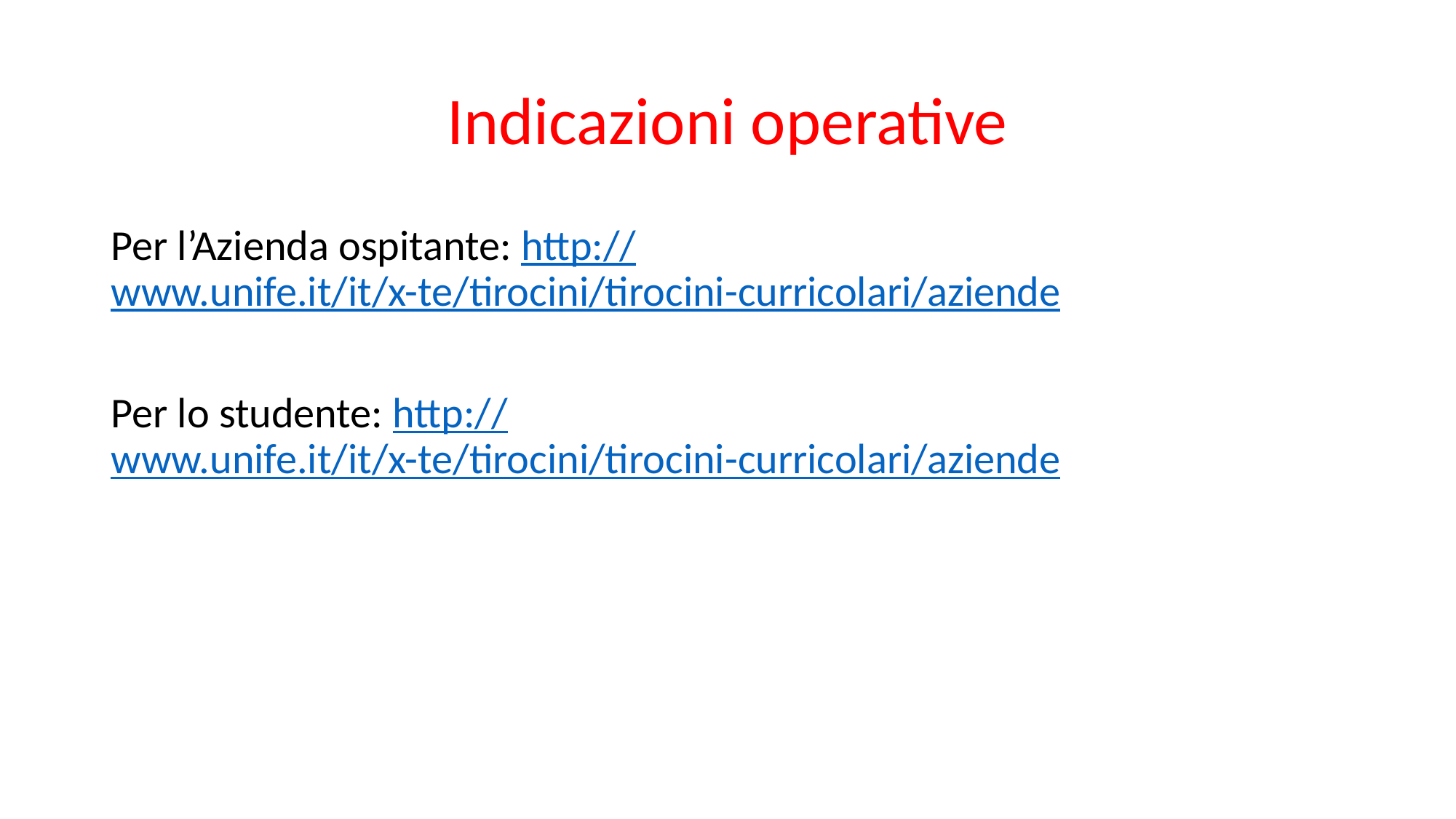

# Indicazioni operative
Per l’Azienda ospitante: http://www.unife.it/it/x-te/tirocini/tirocini-curricolari/aziende

Per lo studente: http://www.unife.it/it/x-te/tirocini/tirocini-curricolari/aziende